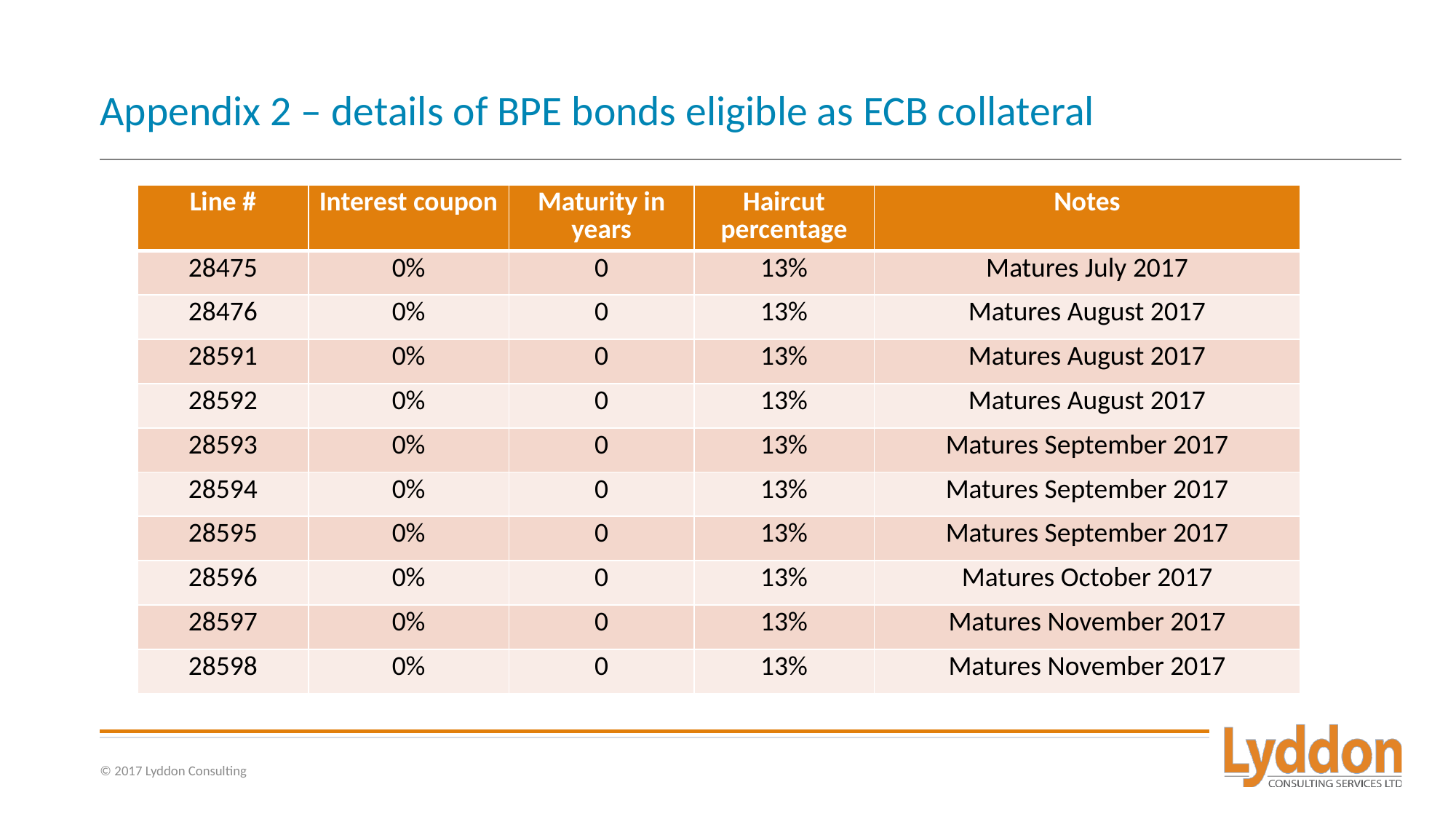

# Appendix 2 – details of BPE bonds eligible as ECB collateral
| Line # | Interest coupon | Maturity in years | Haircut percentage | Notes |
| --- | --- | --- | --- | --- |
| 28475 | 0% | 0 | 13% | Matures July 2017 |
| 28476 | 0% | 0 | 13% | Matures August 2017 |
| 28591 | 0% | 0 | 13% | Matures August 2017 |
| 28592 | 0% | 0 | 13% | Matures August 2017 |
| 28593 | 0% | 0 | 13% | Matures September 2017 |
| 28594 | 0% | 0 | 13% | Matures September 2017 |
| 28595 | 0% | 0 | 13% | Matures September 2017 |
| 28596 | 0% | 0 | 13% | Matures October 2017 |
| 28597 | 0% | 0 | 13% | Matures November 2017 |
| 28598 | 0% | 0 | 13% | Matures November 2017 |